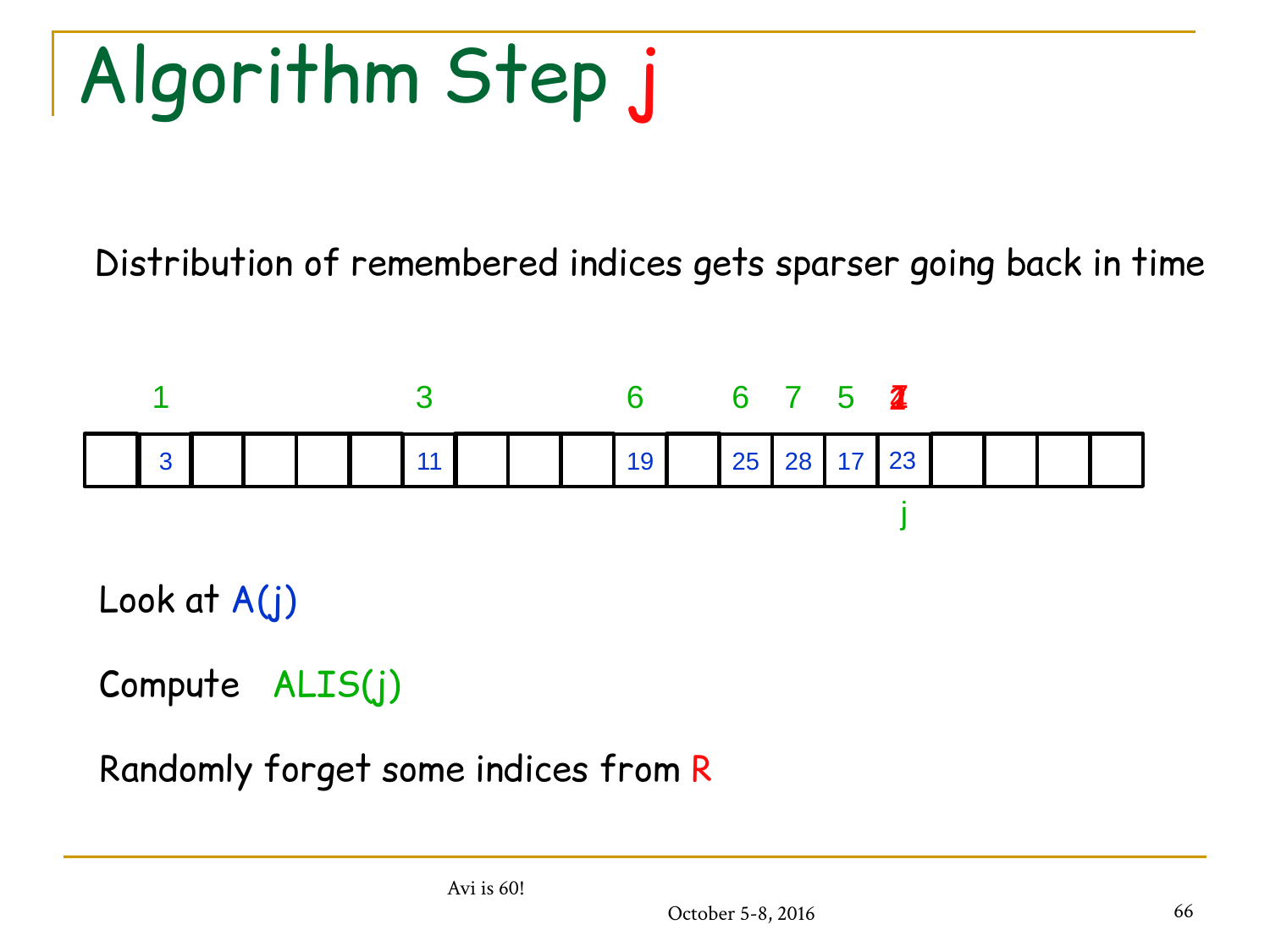

# Algorithm Step j
Distribution of remembered indices gets sparser going back in time
7
1
3
6
6
7
5
1
2
4

3

11
19
25

28
17

23
j

Look at A(j)

Compute   ALIS(j)

Randomly forget some indices from R
66
Avi is 60!                                                                                                               October 5-8, 2016